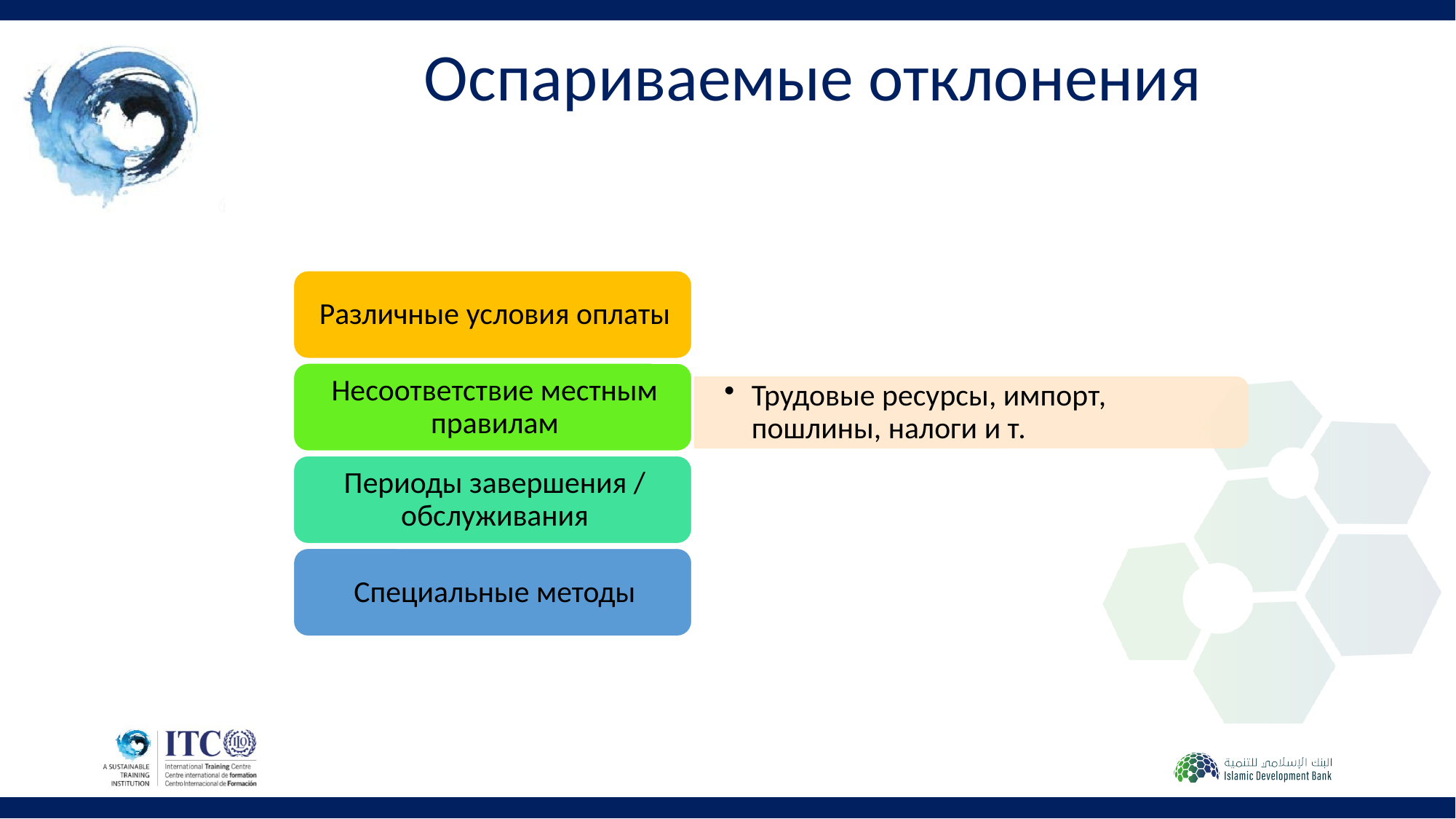

# Оспариваемые отклонения
Различные условия оплаты
Трудовые ресурсы, импорт, пошлины, налоги и т.
Несоответствие местным правилам
Периоды завершения / обслуживания
Специальные методы